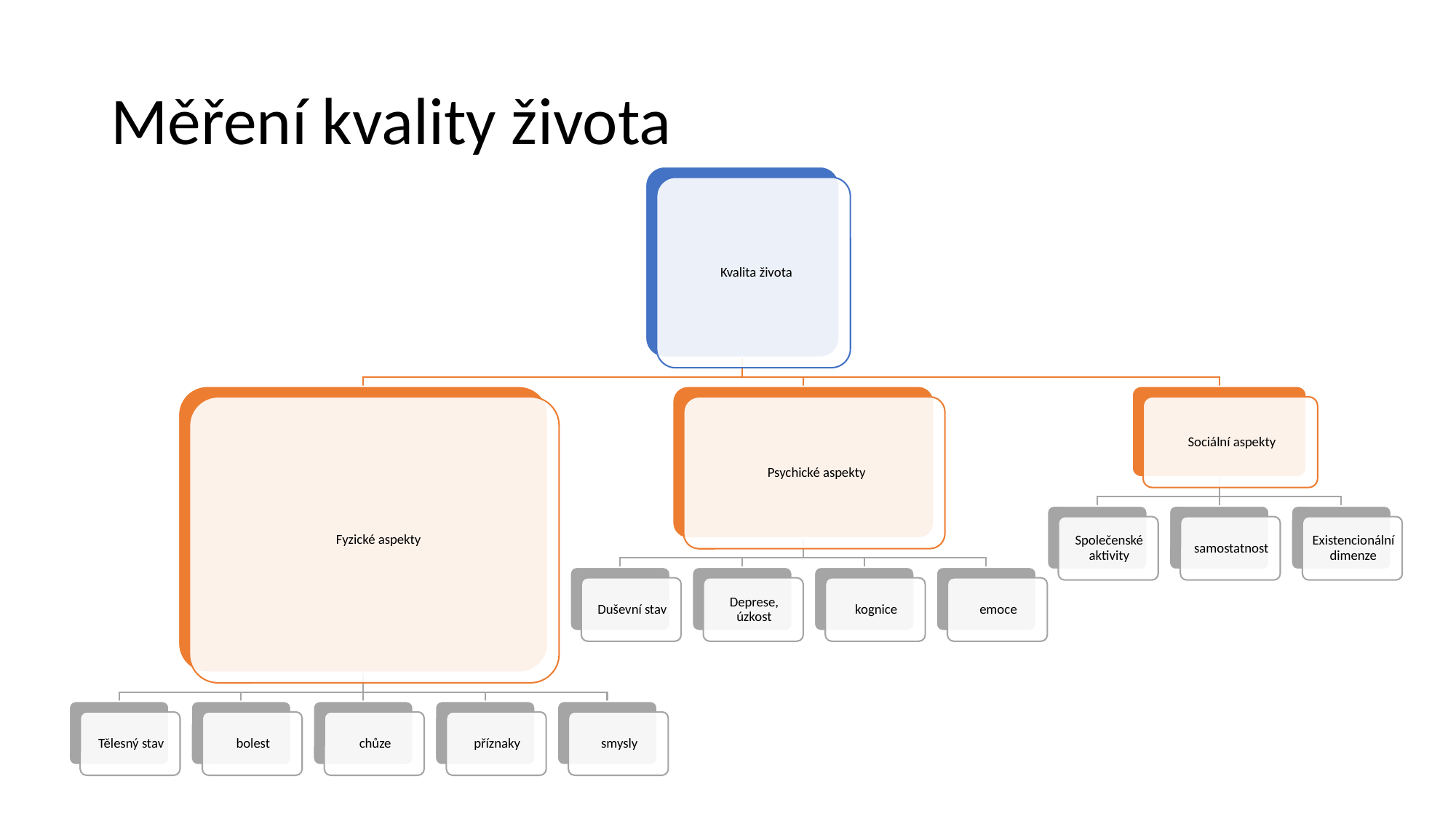

# Měření kvality života
Kvalita života
Fyzické aspekty
Tělesný stav
bolest
chůze
příznaky
smysly
Psychické aspekty
Duševní stav
Deprese, úzkost
kognice
emoce
Sociální aspekty
Společenské aktivity
samostatnost
Existencionální dimenze